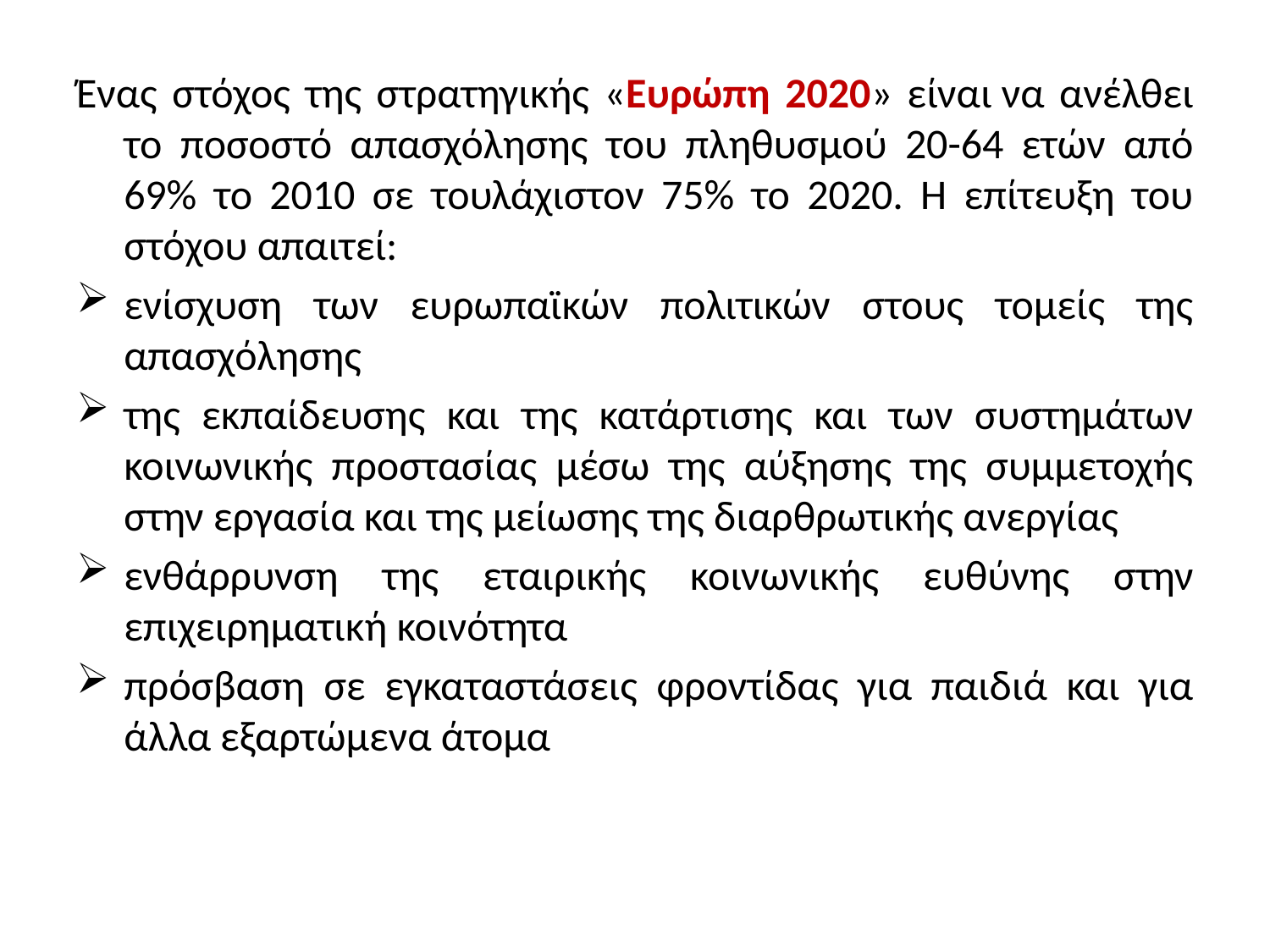

Ένας στόχος της στρατηγικής «Ευρώπη 2020» είναι να ανέλθει το ποσοστό απασχόλησης του πληθυσμού 20-64 ετών από 69% το 2010 σε τουλάχιστον 75% το 2020. Η επίτευξη του στόχου απαιτεί:
ενίσχυση των ευρωπαϊκών πολιτικών στους τομείς της απασχόλησης
της εκπαίδευσης και της κατάρτισης και των συστημάτων κοινωνικής προστασίας μέσω της αύξησης της συμμετοχής στην εργασία και της μείωσης της διαρθρωτικής ανεργίας
ενθάρρυνση της εταιρικής κοινωνικής ευθύνης στην επιχειρηματική κοινότητα
πρόσβαση σε εγκαταστάσεις φροντίδας για παιδιά και για άλλα εξαρτώμενα άτομα